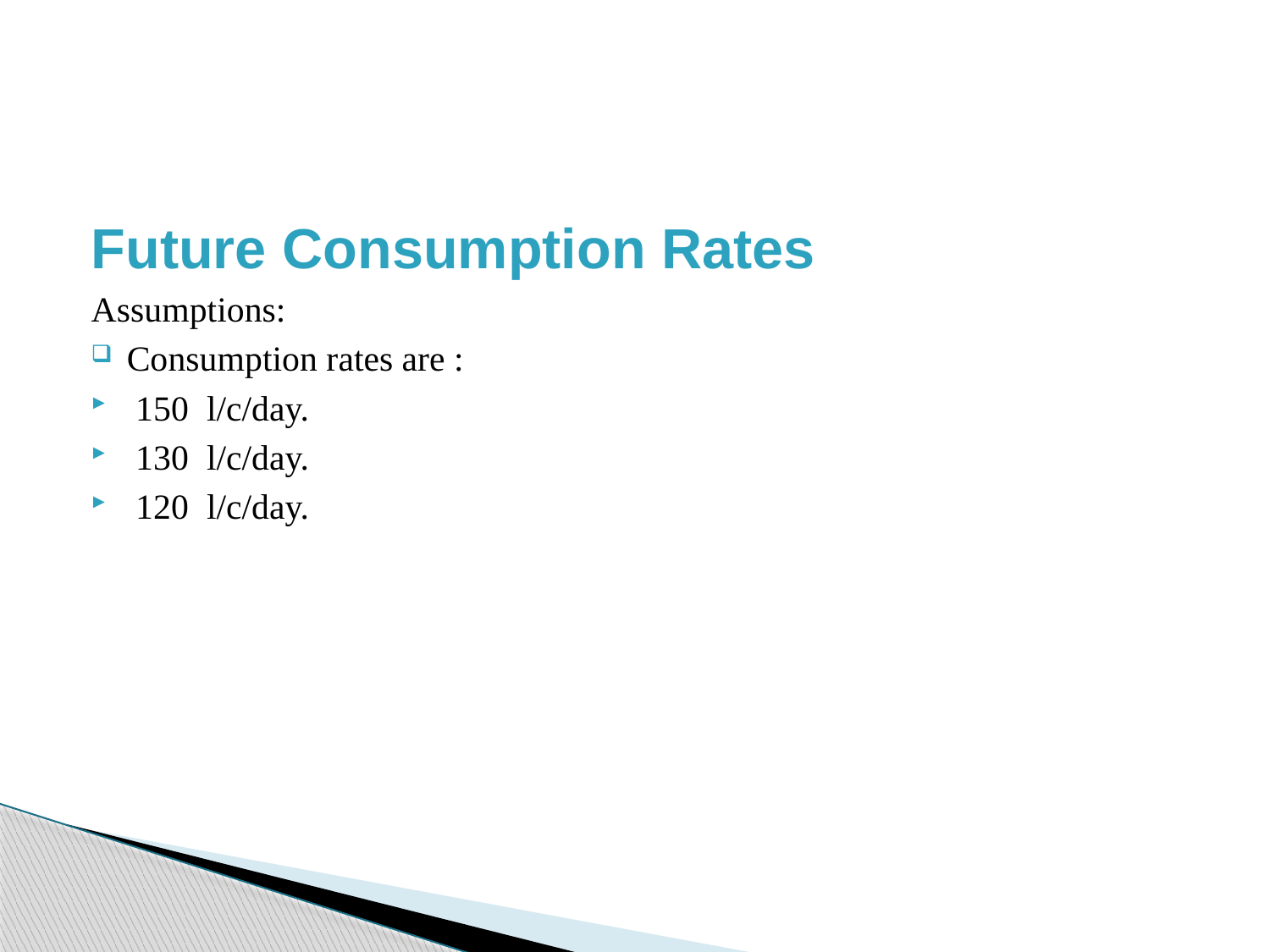

#
Future Consumption Rates
Assumptions:
Consumption rates are :
 150  l/c/day.
 130  l/c/day.
 120  l/c/day.